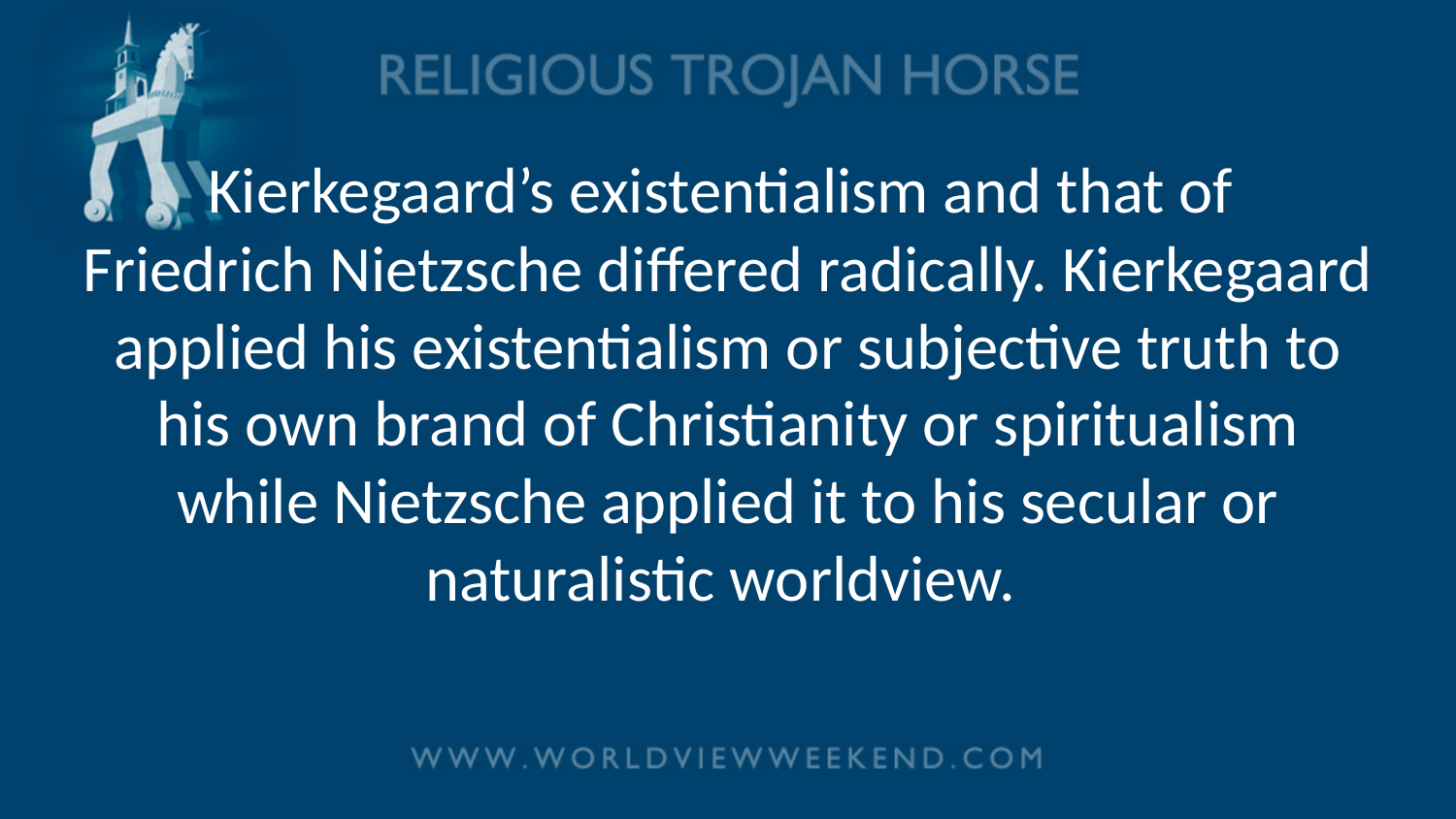

# Kierkegaard’s existentialism and that of Friedrich Nietzsche differed radically. Kierkegaard applied his existentialism or subjective truth to his own brand of Christianity or spiritualism while Nietzsche applied it to his secular or naturalistic worldview.